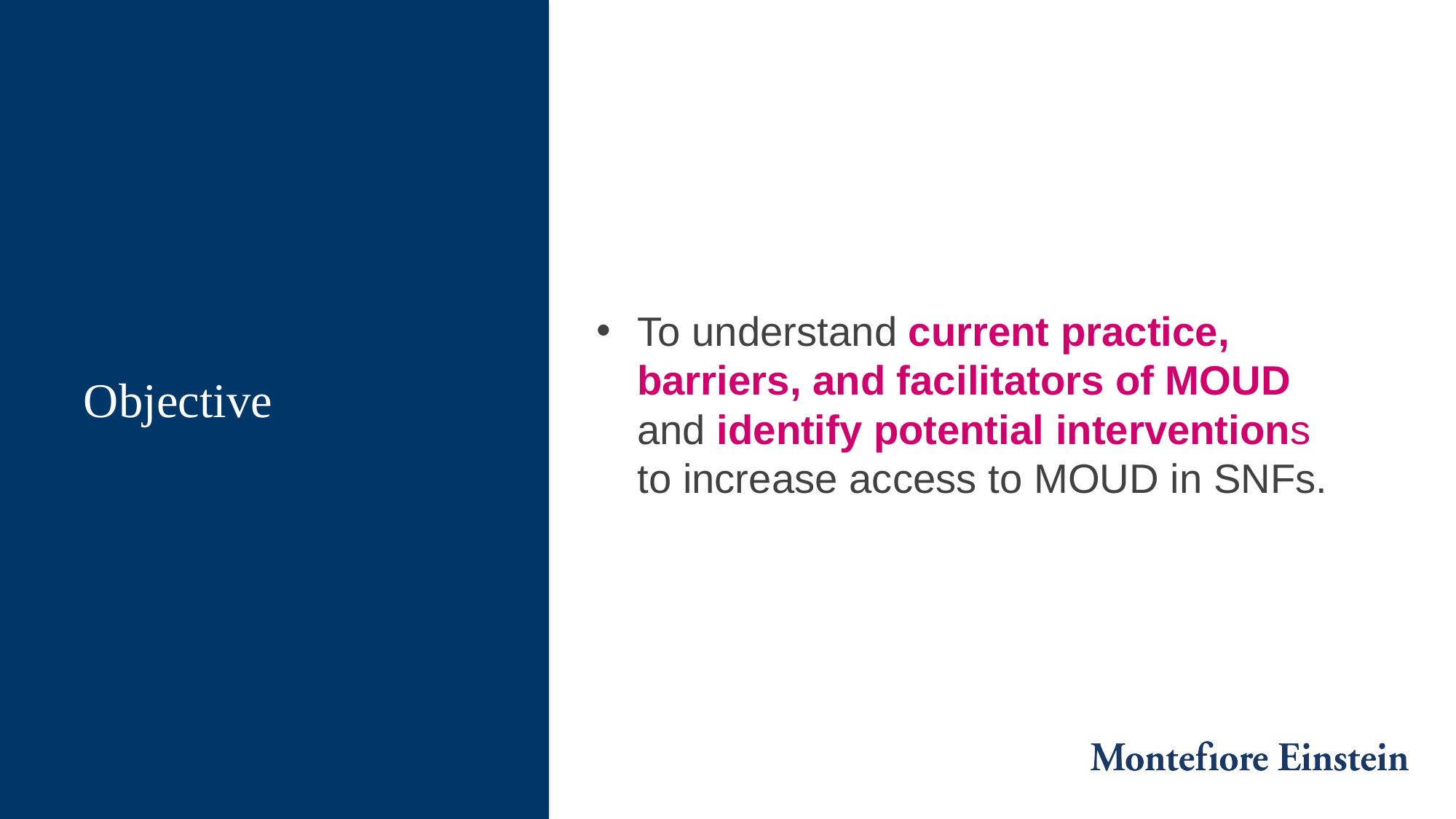

To understand current practice, barriers, and facilitators of MOUD and identify potential interventions to increase access to MOUD in SNFs.
# Objective